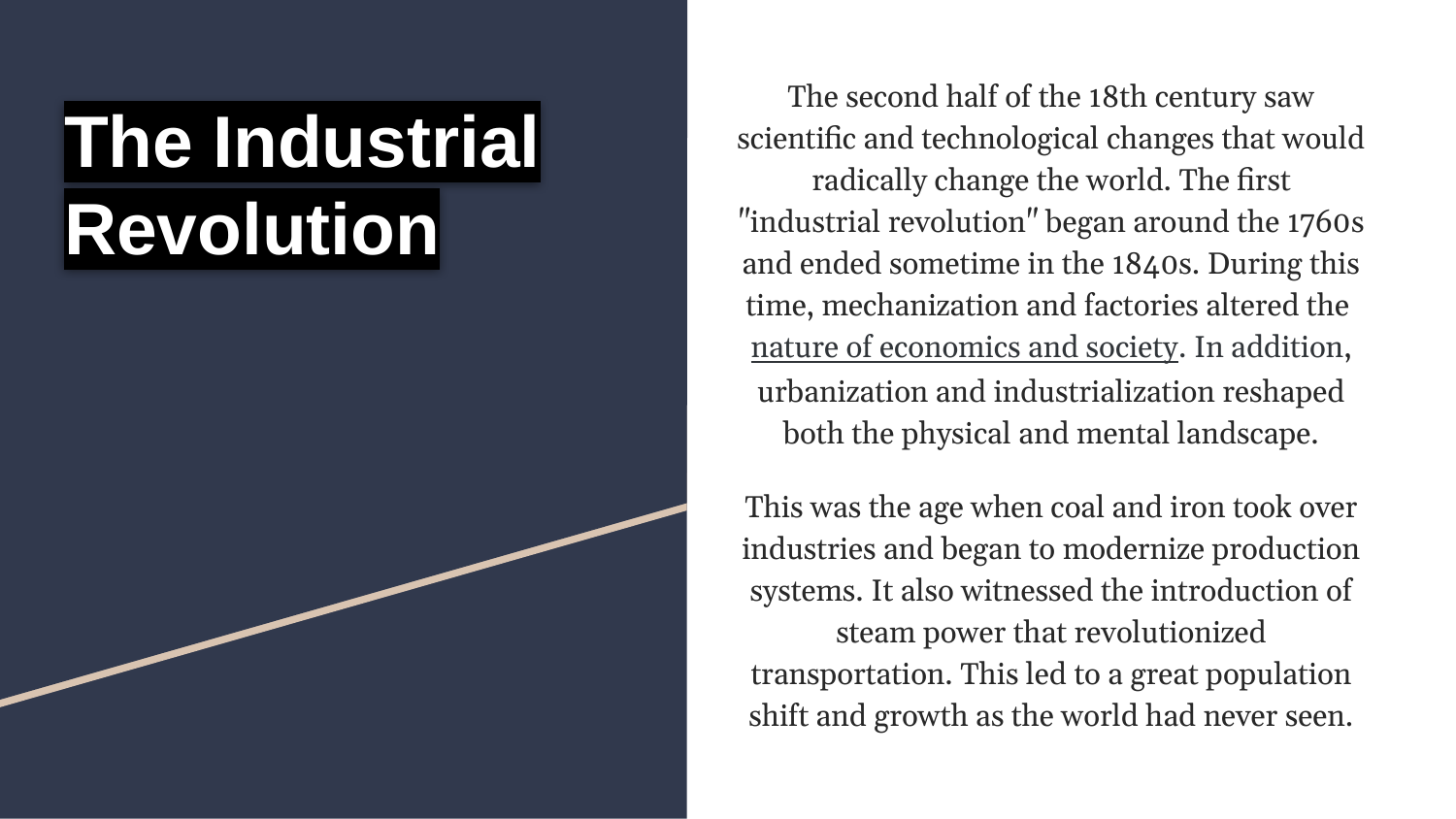

The second half of the 18th century saw scientific and technological changes that would radically change the world. The first "industrial revolution" began around the 1760s and ended sometime in the 1840s. During this time, mechanization and factories altered the nature of economics and society. In addition, urbanization and industrialization reshaped both the physical and mental landscape.
This was the age when coal and iron took over industries and began to modernize production systems. It also witnessed the introduction of steam power that revolutionized transportation. This led to a great population shift and growth as the world had never seen.

# The Industrial Revolution